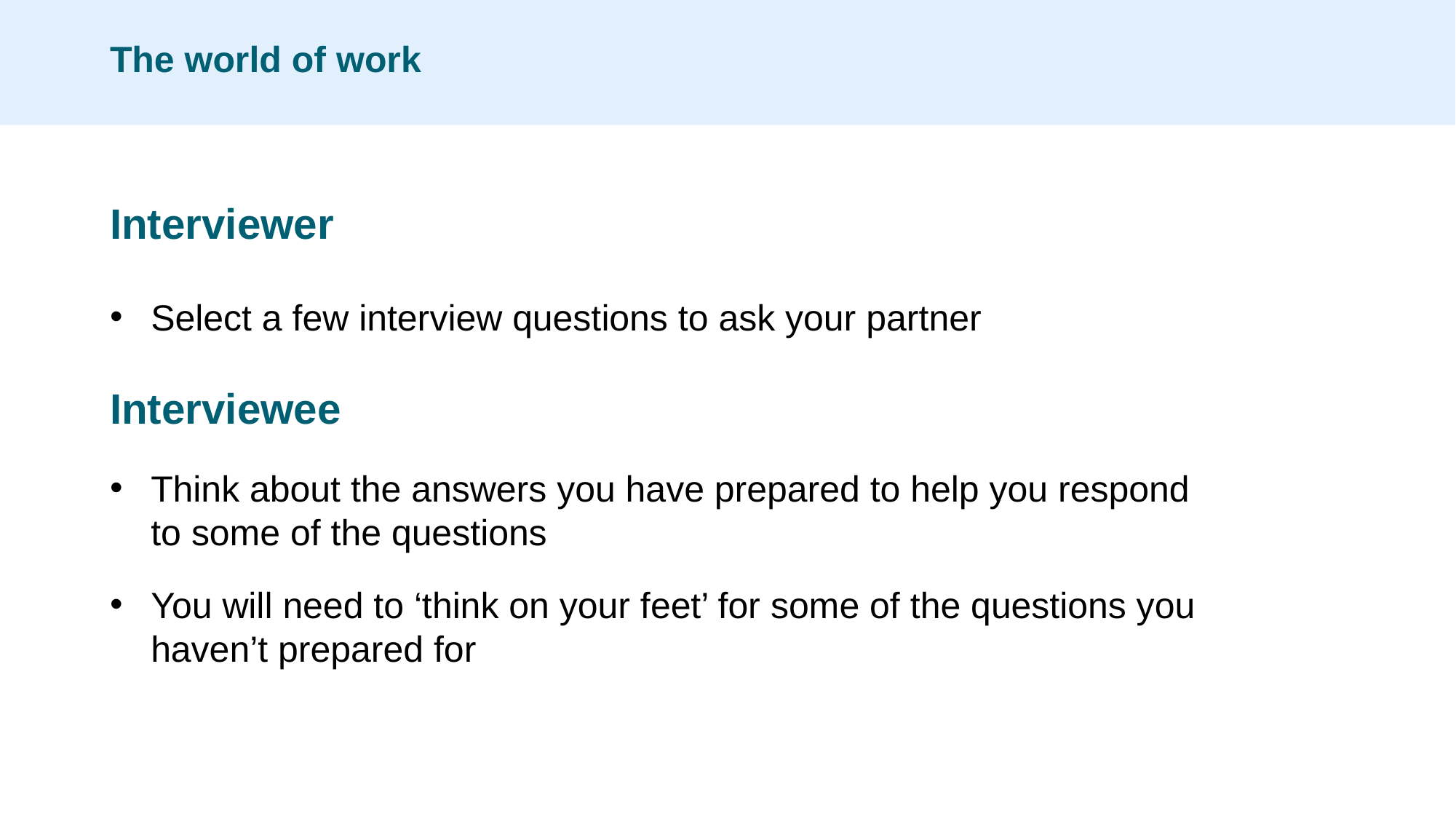

The world of work
Interviewer

Select a few interview questions to ask your partner

Interviewee

Think about the answers you have prepared to help you respond to some of the questions

You will need to ‘think on your feet’ for some of the questions you haven’t prepared for